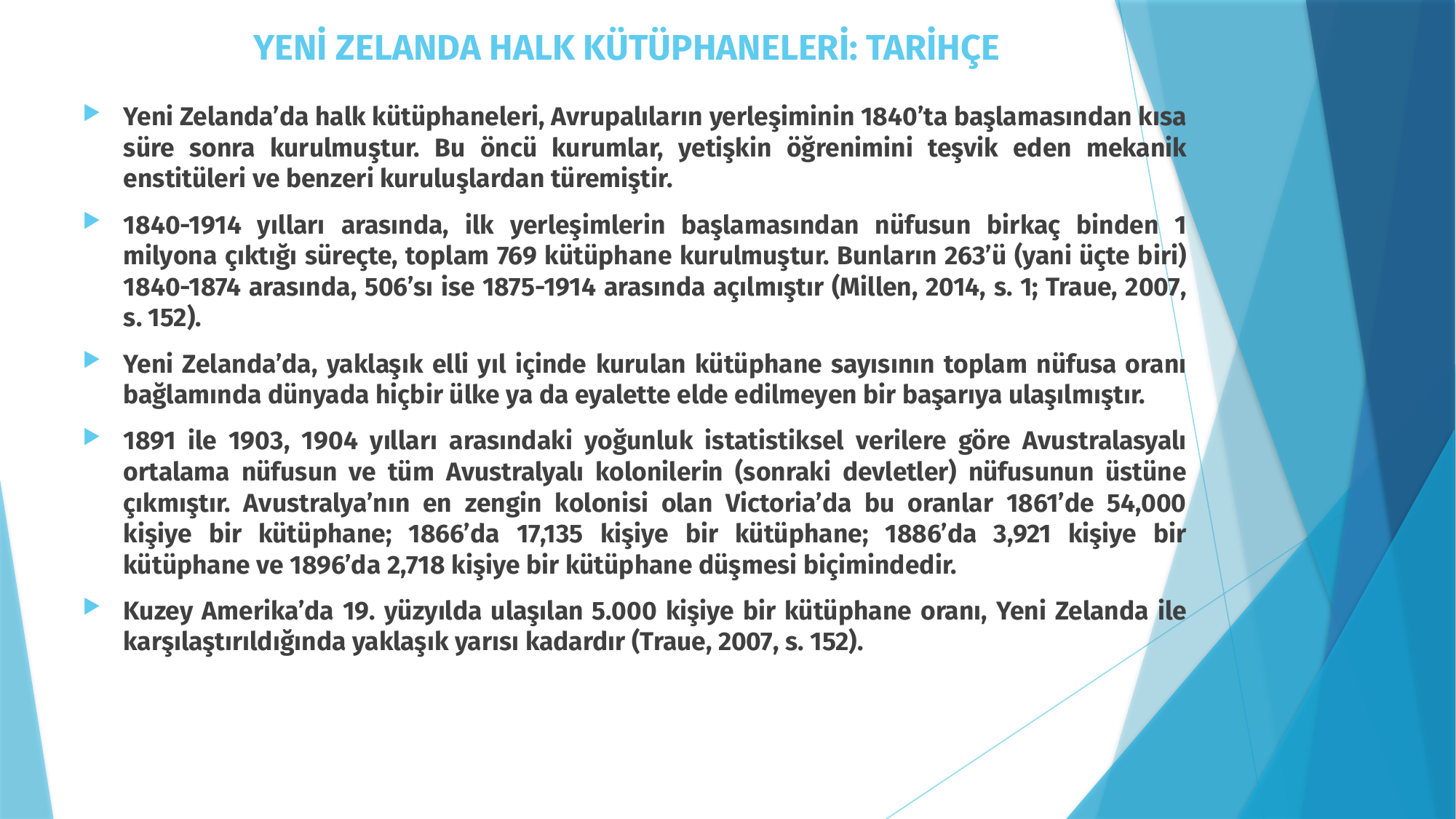

# YENİ ZELANDA HALK KÜTÜPHANELERİ: TARİHÇE
Yeni Zelanda’da halk kütüphaneleri, Avrupalıların yerleşiminin 1840’ta başlamasından kısa süre sonra kurulmuştur. Bu öncü kurumlar, yetişkin öğrenimini teşvik eden mekanik enstitüleri ve benzeri kuruluşlardan türemiştir.
1840-1914 yılları arasında, ilk yerleşimlerin başlamasından nüfusun birkaç binden 1 milyona çıktığı süreçte, toplam 769 kütüphane kurulmuştur. Bunların 263’ü (yani üçte biri) 1840-1874 arasında, 506’sı ise 1875-1914 arasında açılmıştır (Millen, 2014, s. 1; Traue, 2007, s. 152).
Yeni Zelanda’da, yaklaşık elli yıl içinde kurulan kütüphane sayısının toplam nüfusa oranı bağlamında dünyada hiçbir ülke ya da eyalette elde edilmeyen bir başarıya ulaşılmıştır.
1891 ile 1903, 1904 yılları arasındaki yoğunluk istatistiksel verilere göre Avustralasyalı ortalama nüfusun ve tüm Avustralyalı kolonilerin (sonraki devletler) nüfusunun üstüne çıkmıştır. Avustralya’nın en zengin kolonisi olan Victoria’da bu oranlar 1861’de 54,000 kişiye bir kütüphane; 1866’da 17,135 kişiye bir kütüphane; 1886’da 3,921 kişiye bir kütüphane ve 1896’da 2,718 kişiye bir kütüphane düşmesi biçimindedir.
Kuzey Amerika’da 19. yüzyılda ulaşılan 5.000 kişiye bir kütüphane oranı, Yeni Zelanda ile karşılaştırıldığında yaklaşık yarısı kadardır (Traue, 2007, s. 152).